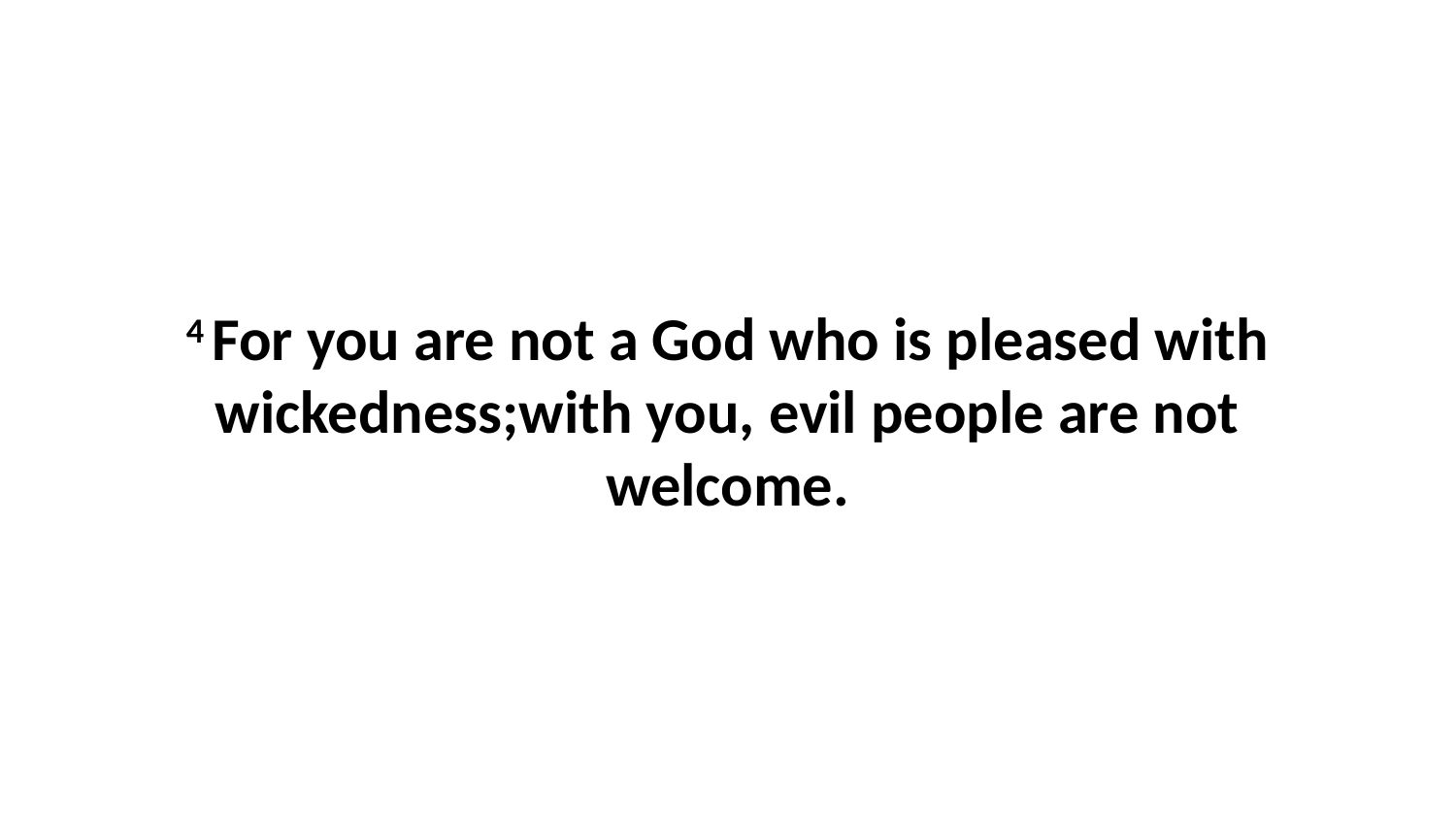

4 For you are not a God who is pleased with wickedness;with you, evil people are not welcome.